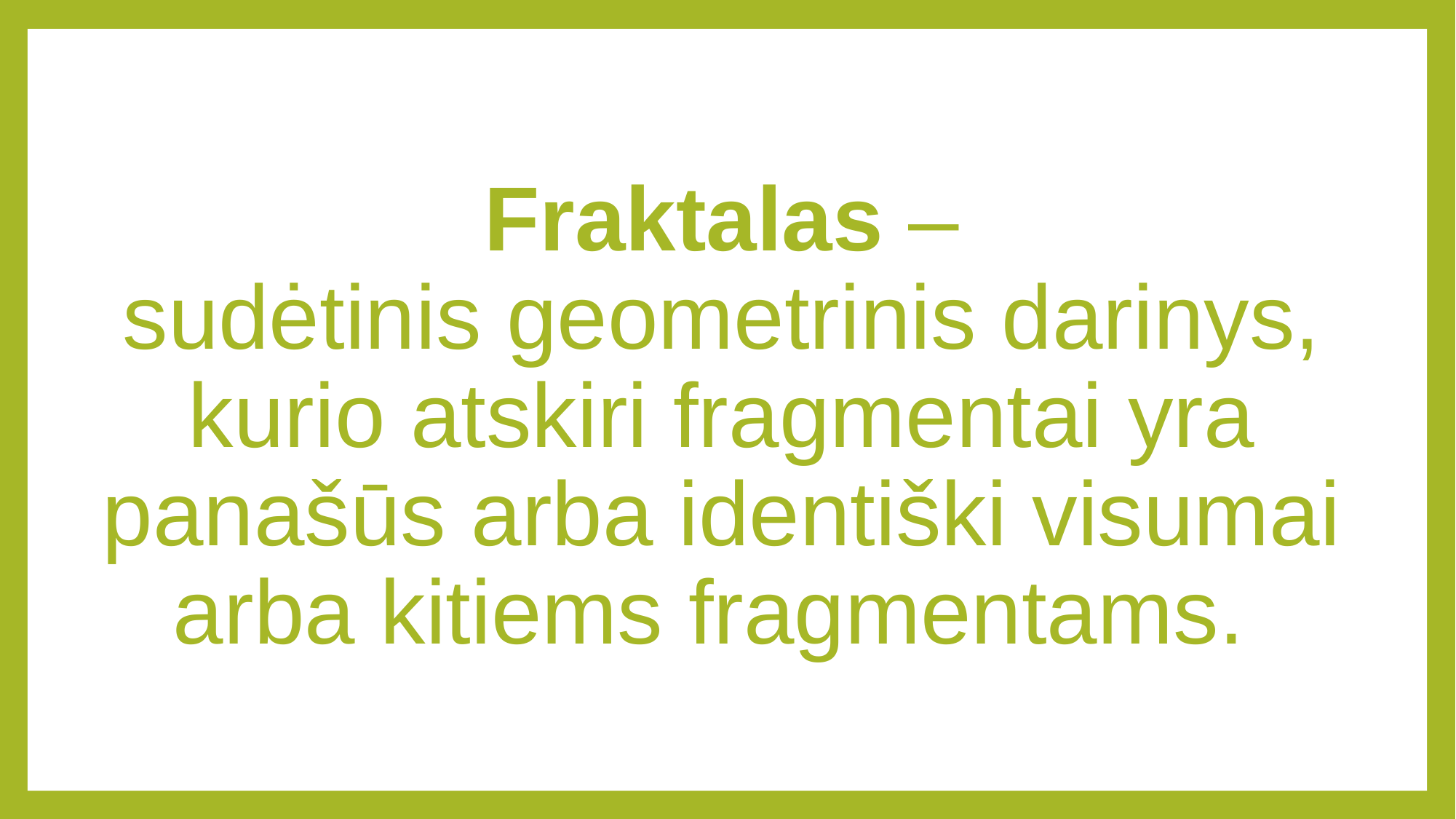

# Fraktalas – sudėtinis geometrinis darinys, kurio atskiri fragmentai yra panašūs arba identiški visumai arba kitiems fragmentams.